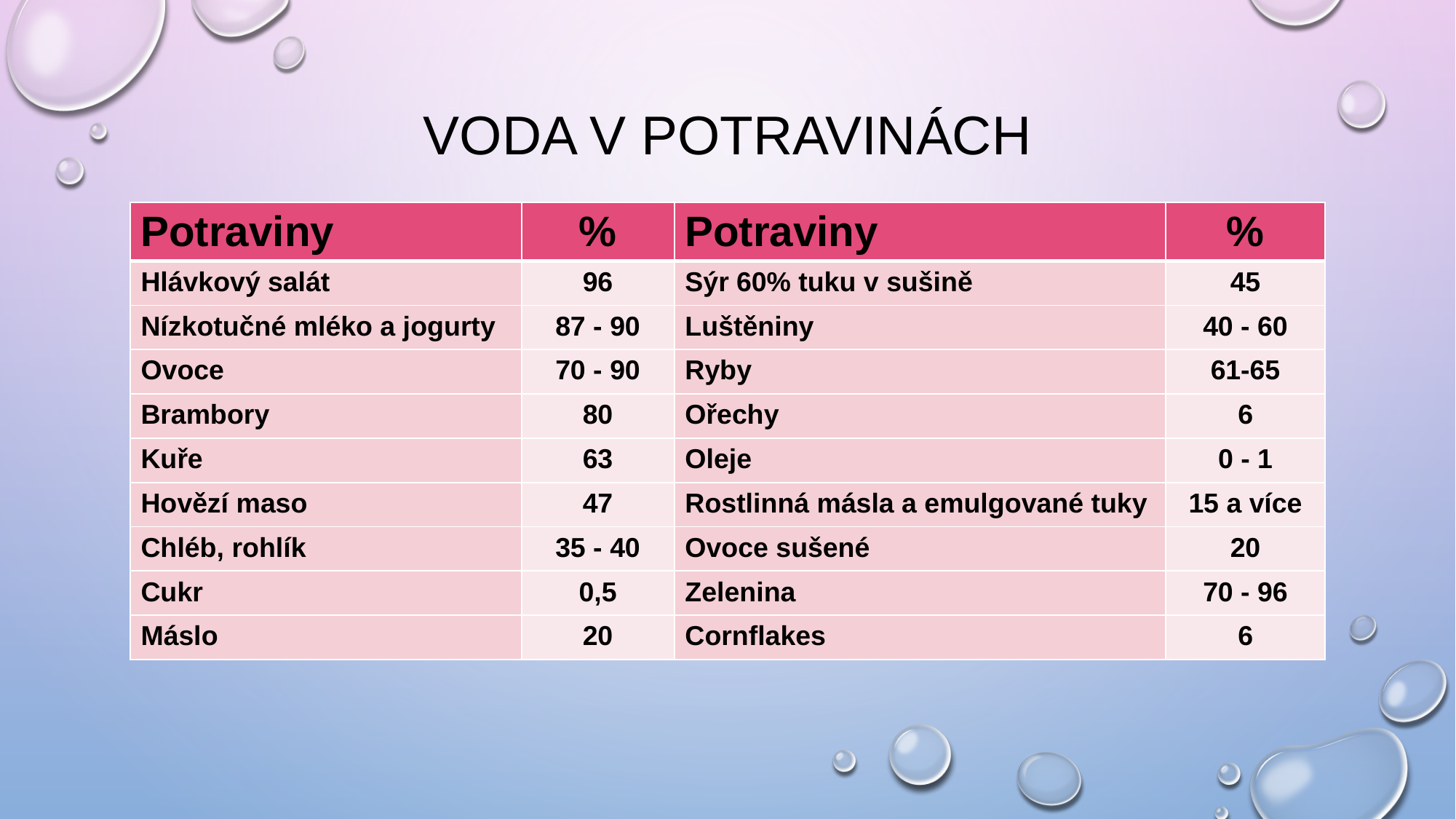

# voda v potravinách
| Potraviny | % | Potraviny | % |
| --- | --- | --- | --- |
| Hlávkový salát | 96 | Sýr 60% tuku v sušině | 45 |
| Nízkotučné mléko a jogurty | 87 - 90 | Luštěniny | 40 - 60 |
| Ovoce | 70 - 90 | Ryby | 61-65 |
| Brambory | 80 | Ořechy | 6 |
| Kuře | 63 | Oleje | 0 - 1 |
| Hovězí maso | 47 | Rostlinná másla a emulgované tuky | 15 a více |
| Chléb, rohlík | 35 - 40 | Ovoce sušené | 20 |
| Cukr | 0,5 | Zelenina | 70 - 96 |
| Máslo | 20 | Cornflakes | 6 |